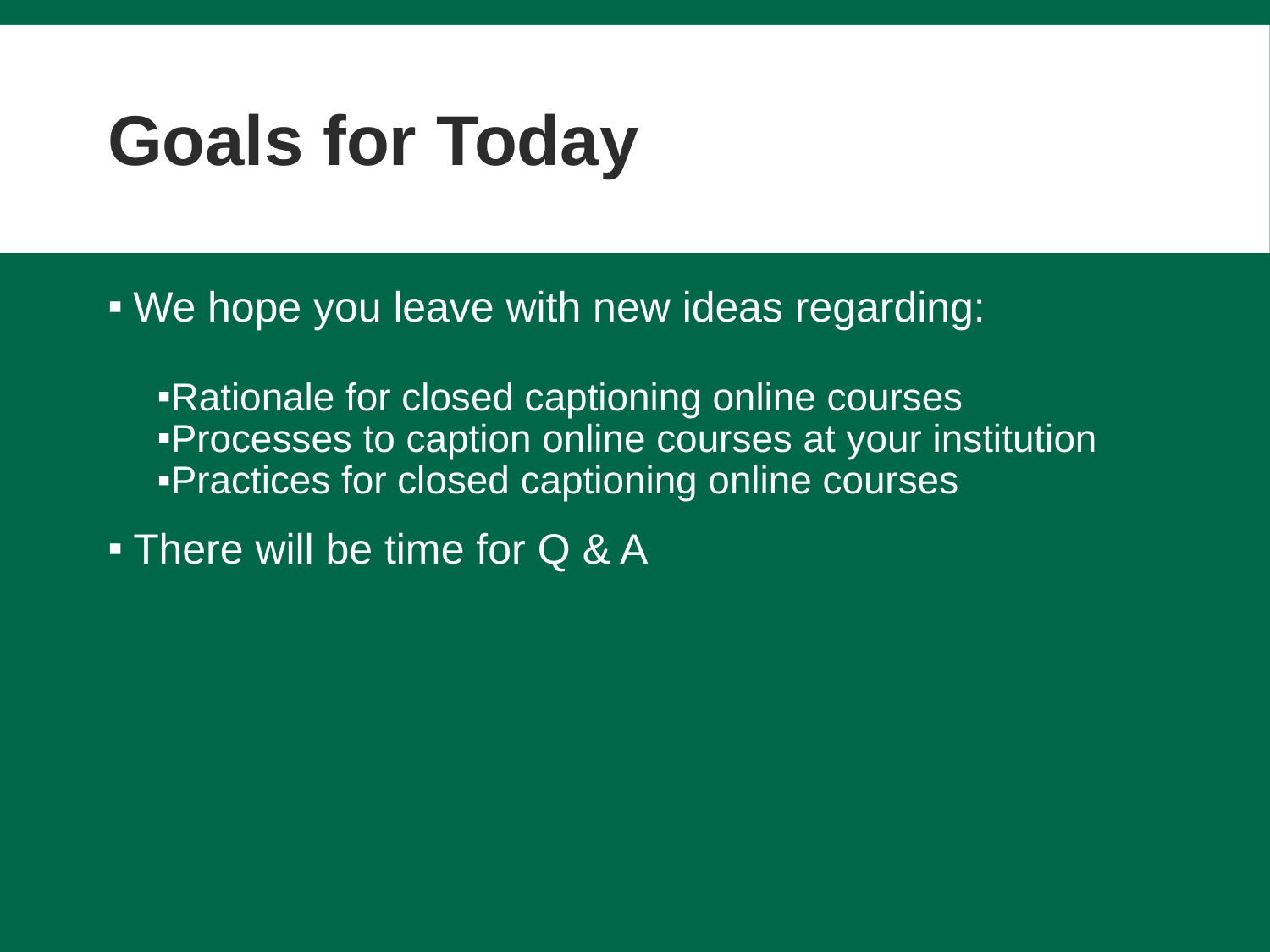

# Goals for Today
We hope you leave with new ideas regarding:

Rationale for closed captioning online courses
Processes to caption online courses at your institution
Practices for closed captioning online courses
There will be time for Q & A